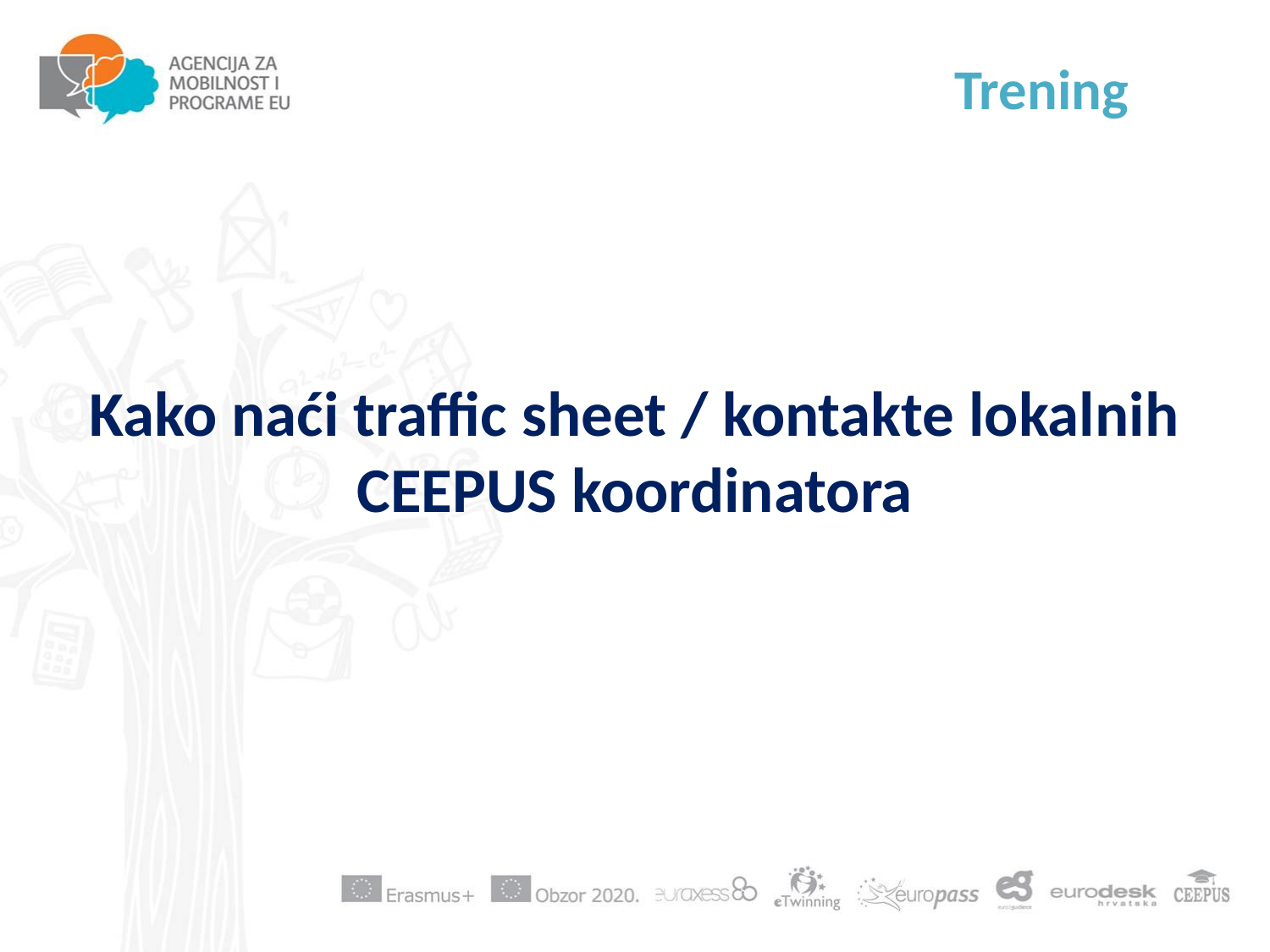

# Trening

Kako naći traffic sheet / kontakte lokalnih CEEPUS koordinatora